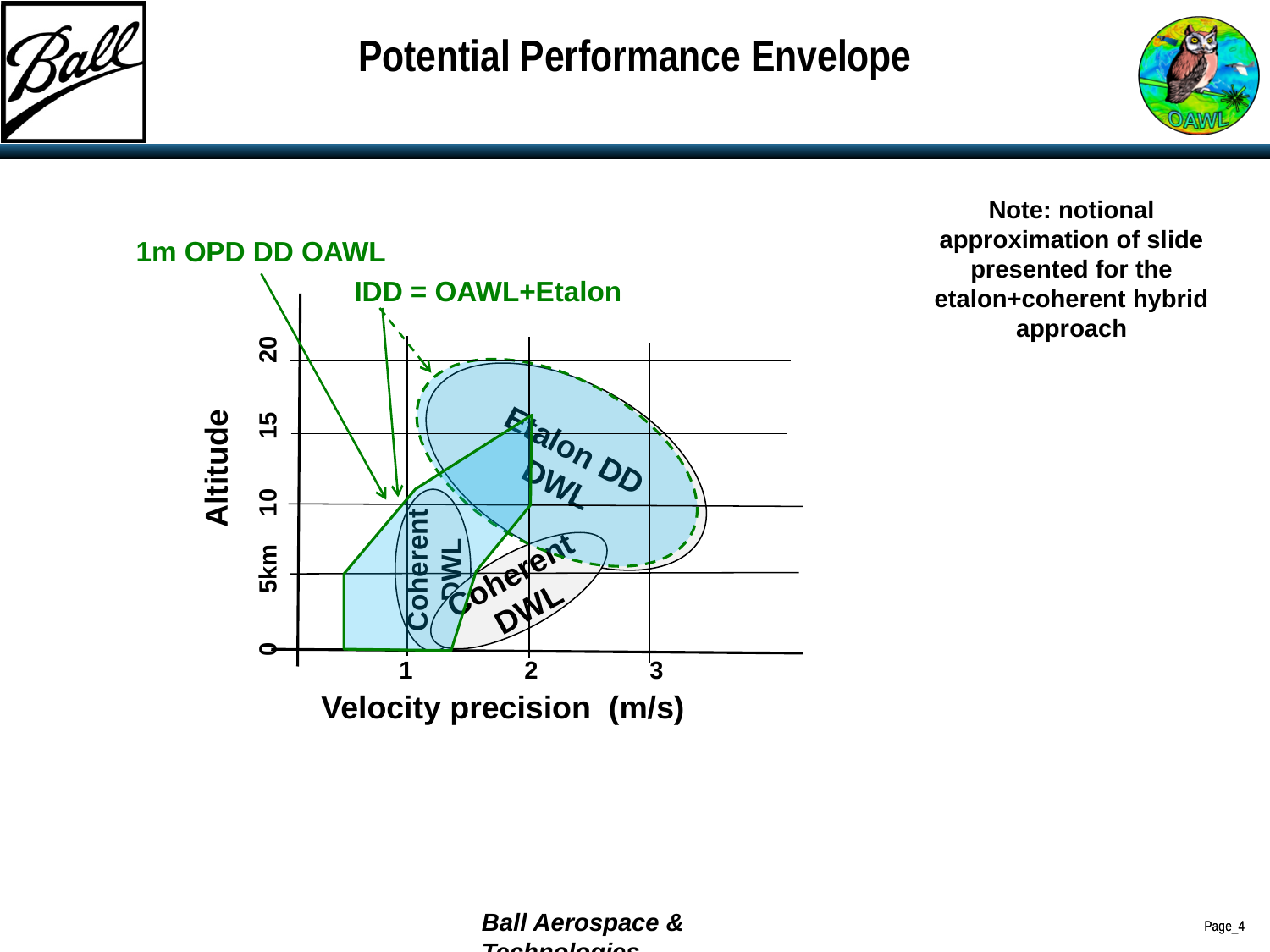

# Potential Performance Envelope
Note: notional approximation of slide presented for the etalon+coherent hybrid approach
1m OPD DD OAWL
IDD = OAWL+Etalon

Etalon DD
DWL
Altitude
Coherent
DWL
Coherent
DWL
Velocity precision  (m/s)

0       5km    10       15       20
1                2                3